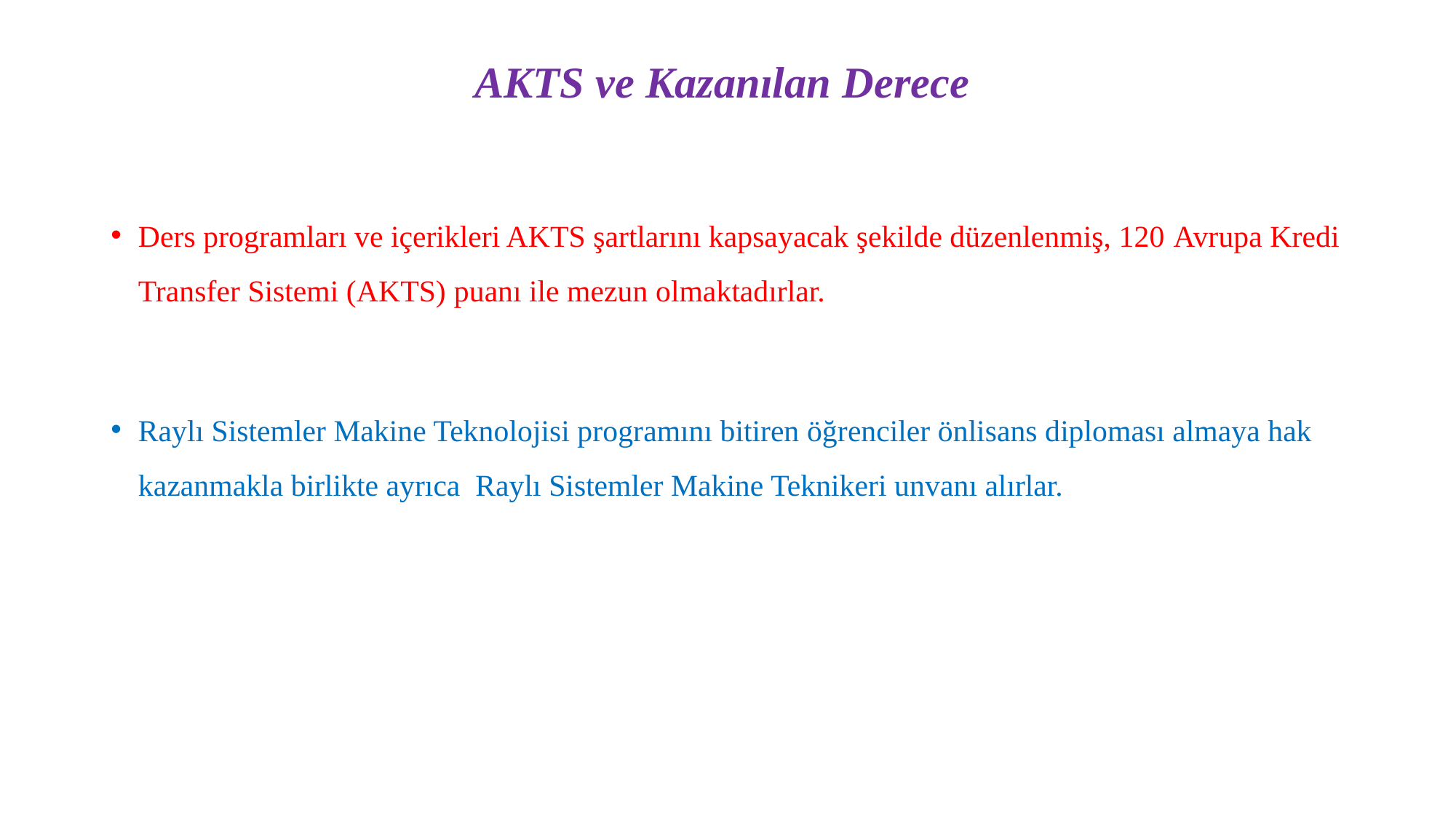

# AKTS ve Kazanılan Derece
Ders programları ve içerikleri AKTS şartlarını kapsayacak şekilde düzenlenmiş, 120 Avrupa Kredi Transfer Sistemi (AKTS) puanı ile mezun olmaktadırlar.

Raylı Sistemler Makine Teknolojisi programını bitiren öğrenciler önlisans diploması almaya hak kazanmakla birlikte ayrıca  Raylı Sistemler Makine Teknikeri unvanı alırlar.